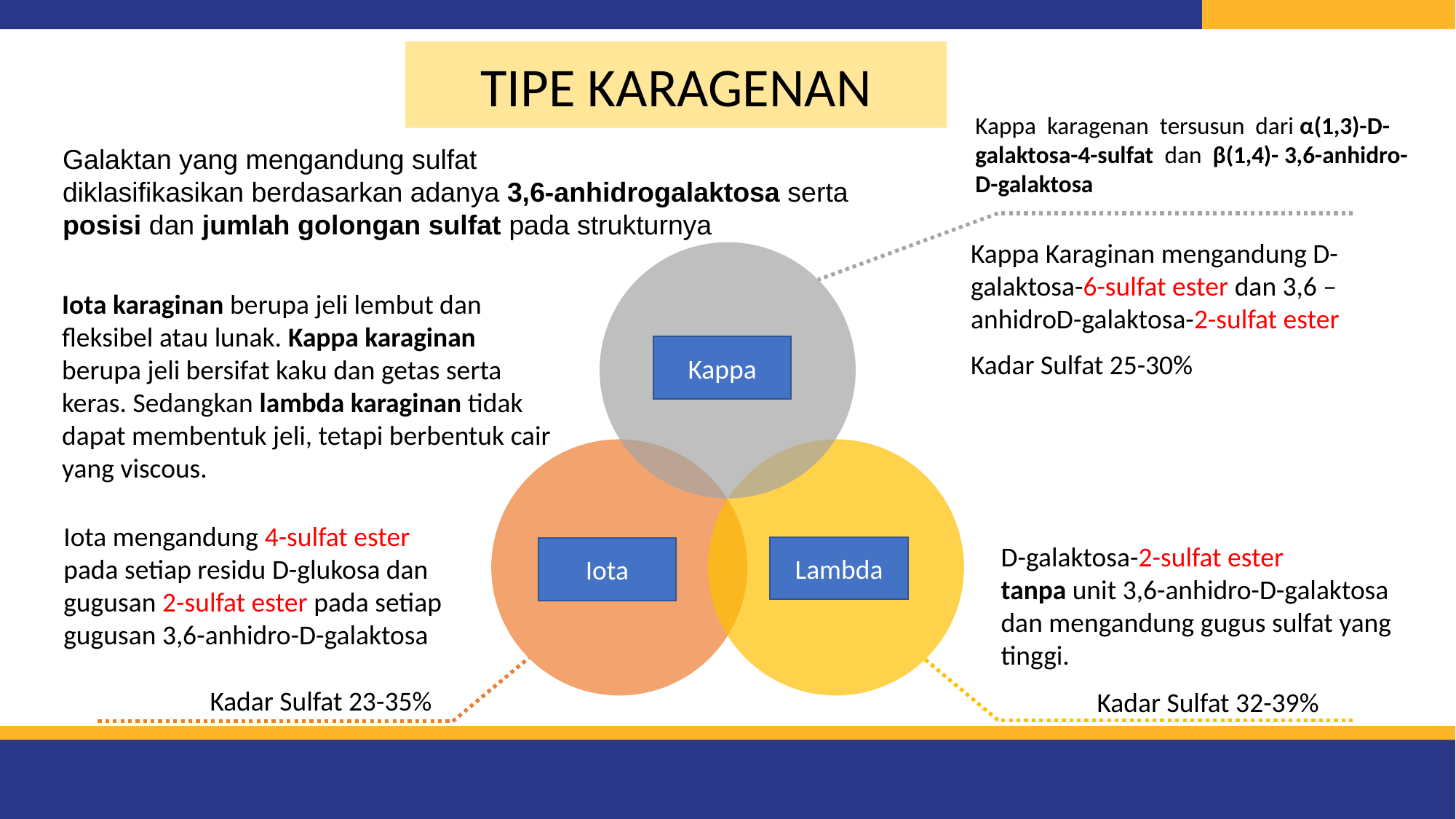

TIPE KARAGENAN
Kappa  karagenan  tersusun  dari α(1,3)-D-galaktosa-4-sulfat  dan  β(1,4)- 3,6-anhidro-D-galaktosa
Galaktan yang mengandung sulfat
diklasifikasikan berdasarkan adanya 3,6-anhidrogalaktosa serta posisi dan jumlah golongan sulfat pada strukturnya
Kappa Karaginan mengandung D-galaktosa-6-sulfat ester dan 3,6 –anhidroD-galaktosa-2-sulfat ester

Iota karaginan berupa jeli lembut dan fleksibel atau lunak. Kappa karaginan berupa jeli bersifat kaku dan getas serta keras. Sedangkan lambda karaginan tidak dapat membentuk jeli, tetapi berbentuk cair yang viscous.
Kappa
Kadar Sulfat 25-30%
Iota mengandung 4-sulfat ester pada setiap residu D-glukosa dan gugusan 2-sulfat ester pada setiap gugusan 3,6-anhidro-D-galaktosa
D-galaktosa-2-sulfat ester
tanpa unit 3,6-anhidro-D-galaktosa dan mengandung gugus sulfat yang tinggi.

Lambda
Iota
Kadar Sulfat 23-35%
Kadar Sulfat 32-39%